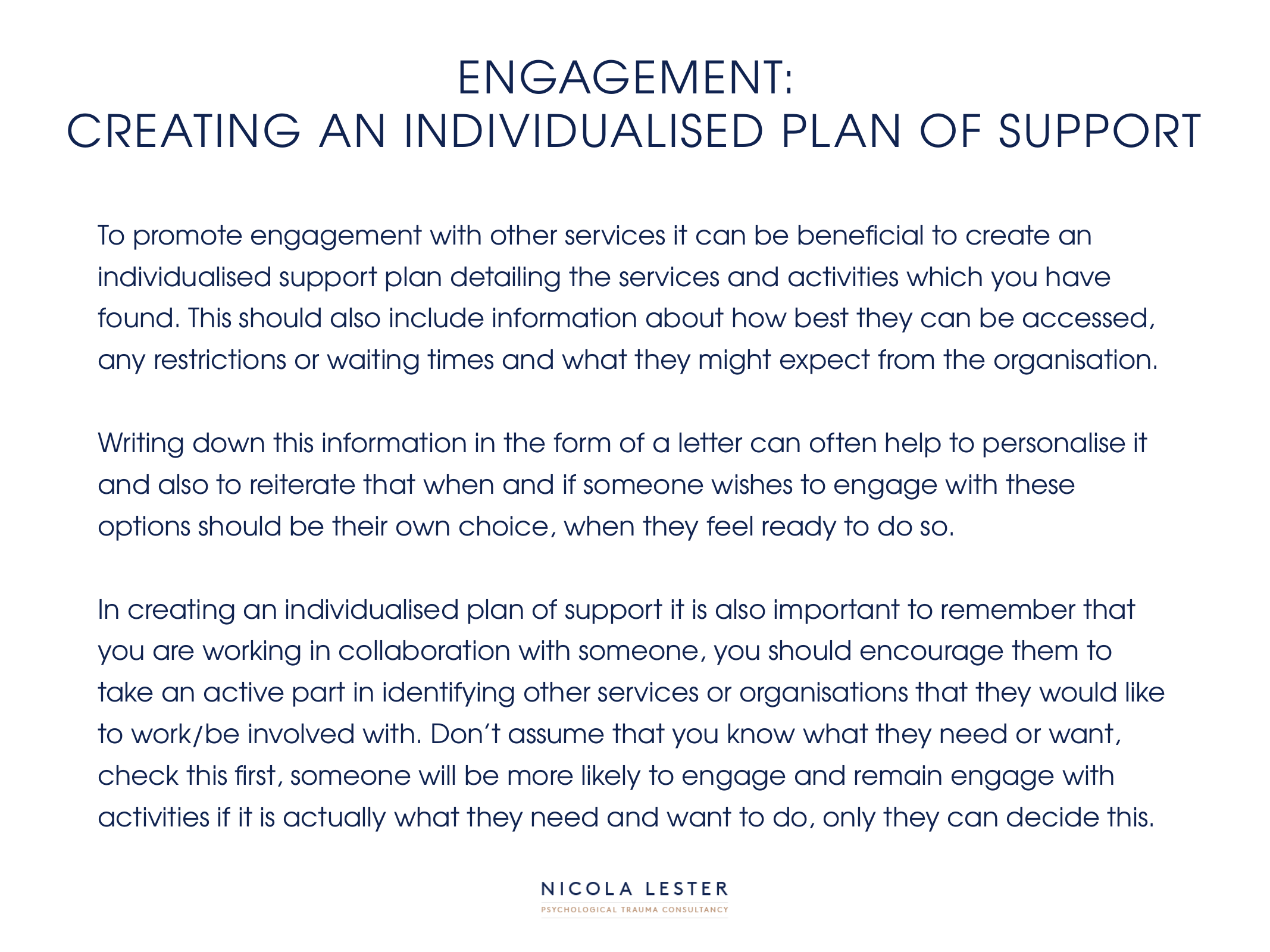

# Engagement: creating an individualised plan of support
To promote engagement with other services it can be beneficial to create an individualised support plan detailing the services and activities which you have found. This should also include information about how best they can be accessed, any restrictions or waiting times and what they might expect from the organisation.

Writing down this information in the form of a letter can often help to personalise it and also to reiterate that when and if someone wishes to engage with these options should be their own choice, when they feel ready to do so.

In creating an individualised plan of support it is also important to remember that you are working in collaboration with someone, you should encourage them to take an active part in identifying other services or organisations that they would like to work/be involved with. Don’t assume that you know what they need or want, check this first, someone will be more likely to engage and remain engage with activities if it is actually what they need and want to do, only they can decide this.